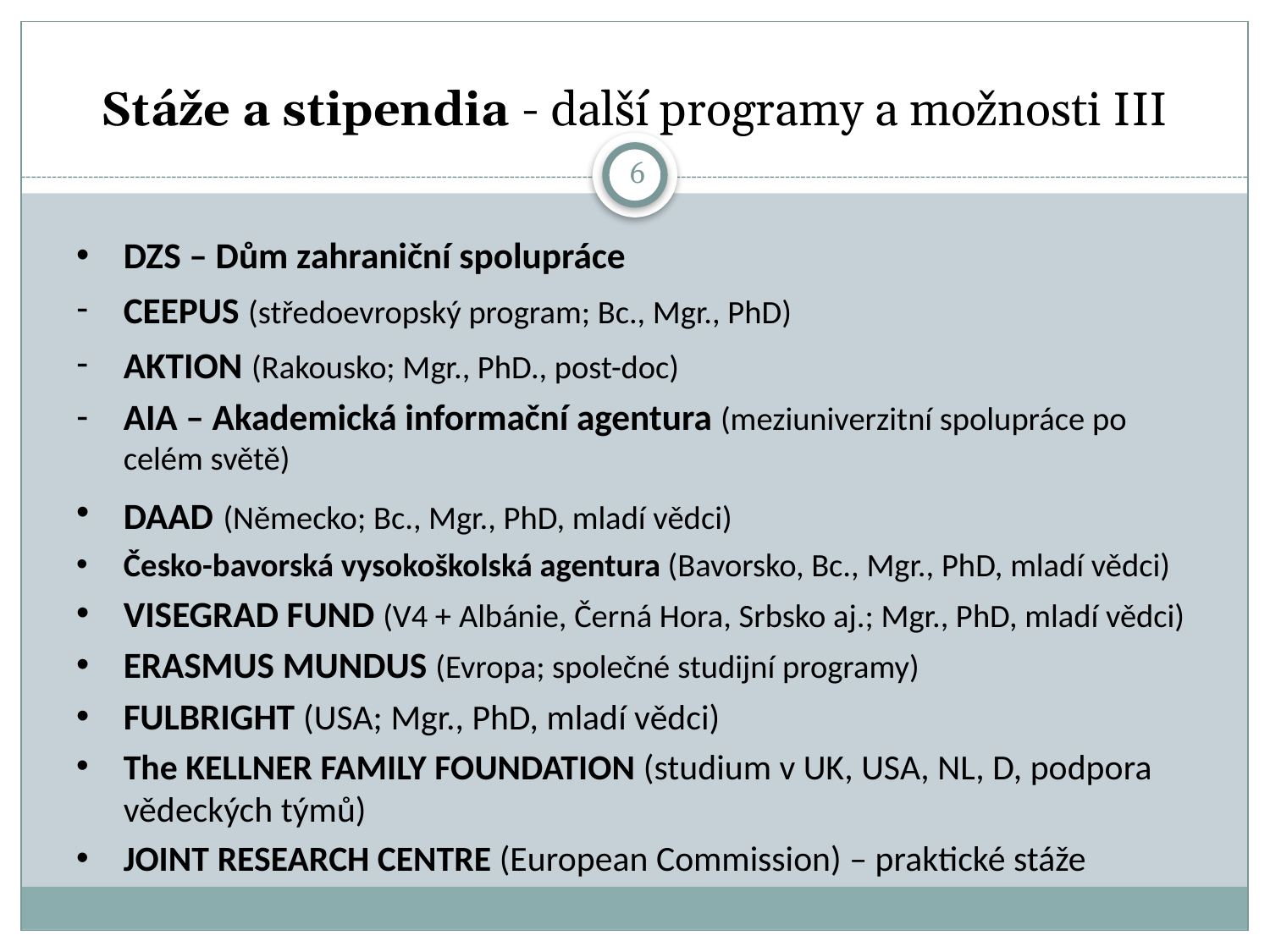

# Stáže a stipendia - další programy a možnosti III
6
DZS – Dům zahraniční spolupráce
CEEPUS (středoevropský program; Bc., Mgr., PhD)
AKTION (Rakousko; Mgr., PhD., post-doc)
AIA – Akademická informační agentura (meziuniverzitní spolupráce po celém světě)
DAAD (Německo; Bc., Mgr., PhD, mladí vědci)
Česko-bavorská vysokoškolská agentura (Bavorsko, Bc., Mgr., PhD, mladí vědci)
VISEGRAD FUND (V4 + Albánie, Černá Hora, Srbsko aj.; Mgr., PhD, mladí vědci)
ERASMUS MUNDUS (Evropa; společné studijní programy)
FULBRIGHT (USA; Mgr., PhD, mladí vědci)
The KELLNER FAMILY FOUNDATION (studium v UK, USA, NL, D, podpora vědeckých týmů)
JOINT RESEARCH CENTRE (European Commission) – praktické stáže